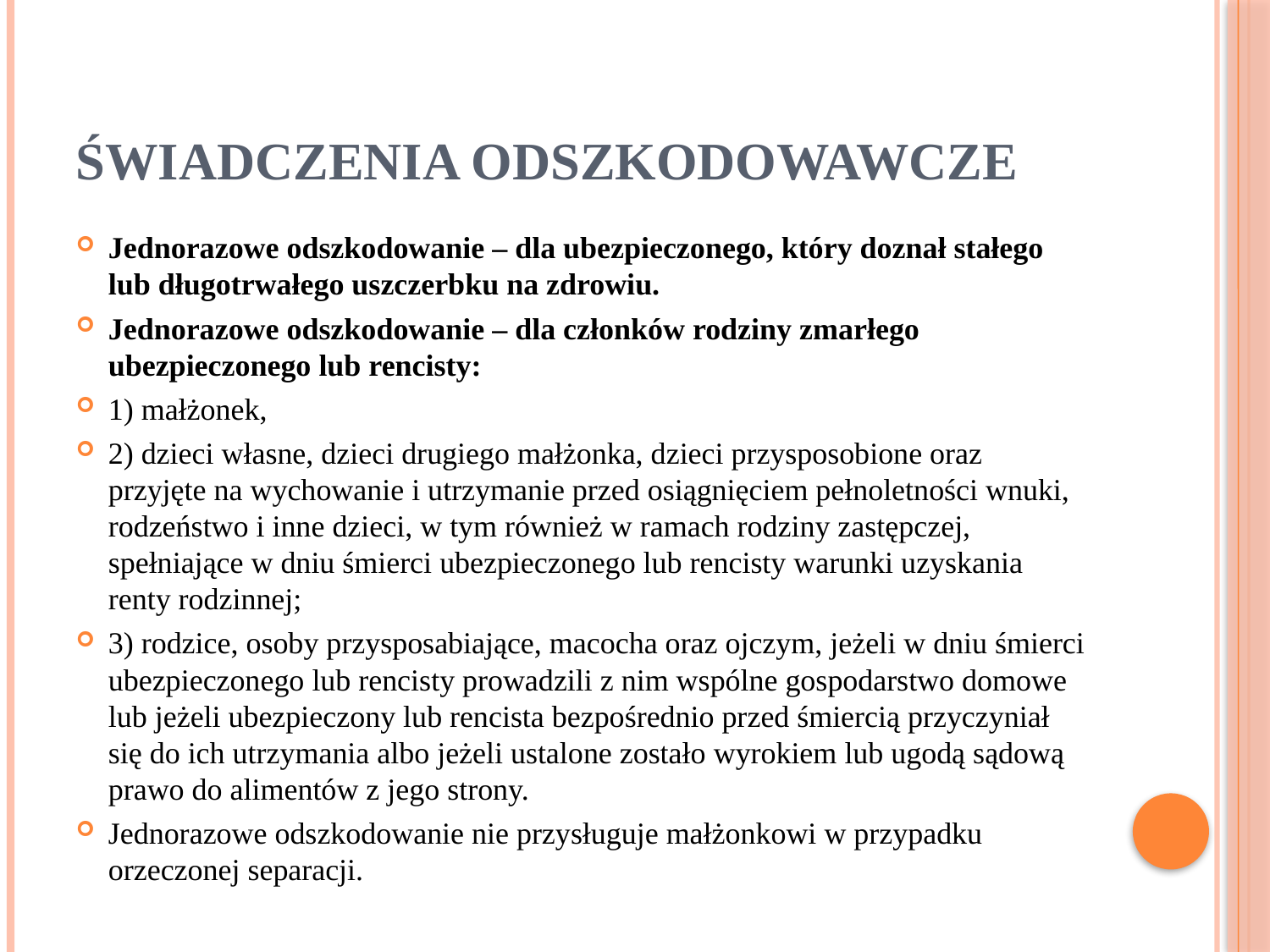

# ŚWIADCZENIA ODSZKODOWAWCZE
Jednorazowe odszkodowanie – dla ubezpieczonego, który doznał stałego lub długotrwałego uszczerbku na zdrowiu.
Jednorazowe odszkodowanie – dla członków rodziny zmarłego ubezpieczonego lub rencisty:
1) małżonek,
2) dzieci własne, dzieci drugiego małżonka, dzieci przysposobione oraz przyjęte na wychowanie i utrzymanie przed osiągnięciem pełnoletności wnuki, rodzeństwo i inne dzieci, w tym również w ramach rodziny zastępczej, spełniające w dniu śmierci ubezpieczonego lub rencisty warunki uzyskania renty rodzinnej;
3) rodzice, osoby przysposabiające, macocha oraz ojczym, jeżeli w dniu śmierci ubezpieczonego lub rencisty prowadzili z nim wspólne gospodarstwo domowe lub jeżeli ubezpieczony lub rencista bezpośrednio przed śmiercią przyczyniał się do ich utrzymania albo jeżeli ustalone zostało wyrokiem lub ugodą sądową prawo do alimentów z jego strony.
Jednorazowe odszkodowanie nie przysługuje małżonkowi w przypadku orzeczonej separacji.